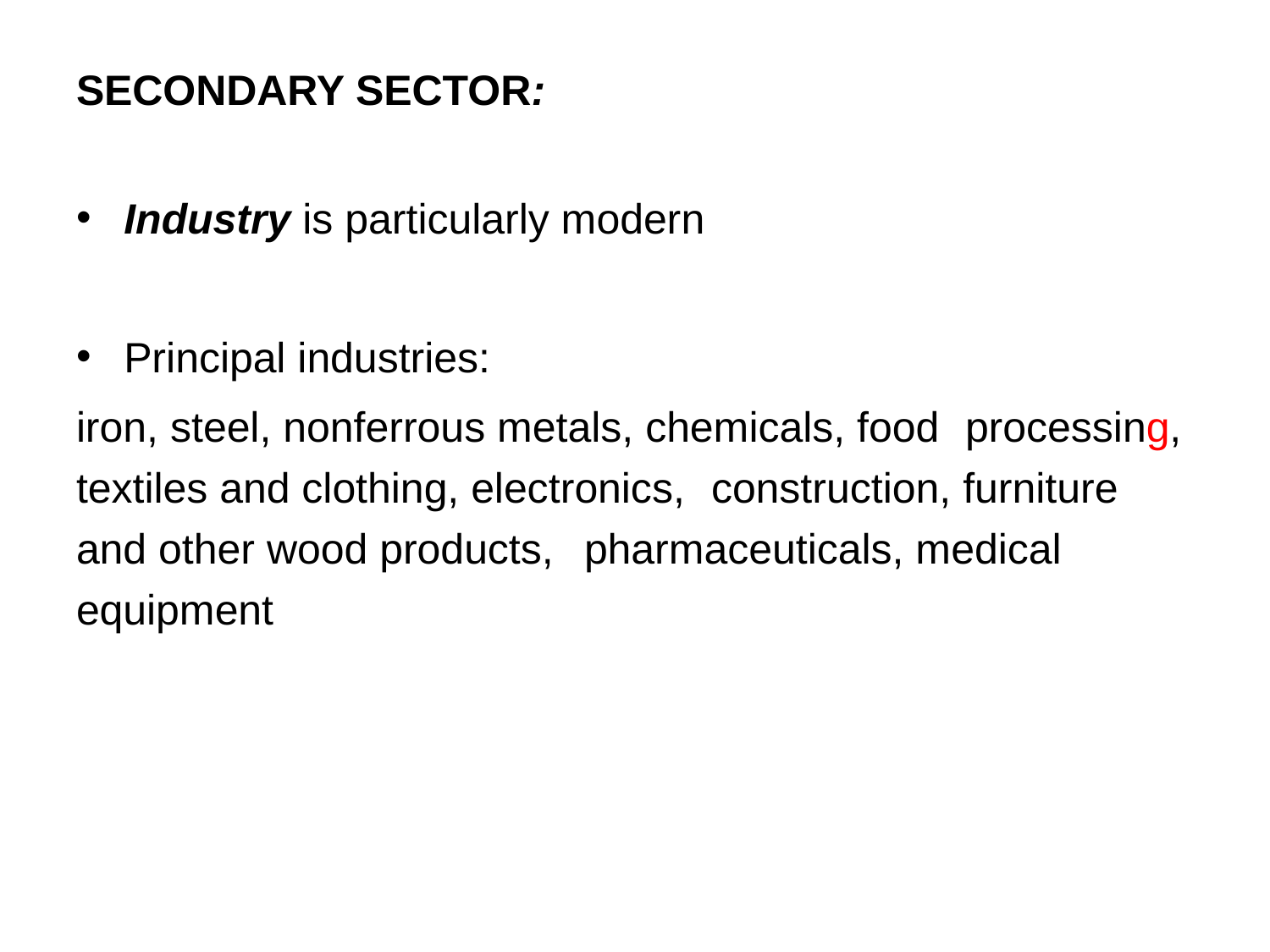

SECONDARY SECTOR:

Industry is particularly modern

Principal industries:
iron, steel, nonferrous metals, chemicals, food 	processing, textiles and clothing, electronics, 	construction, furniture and other wood products, 	pharmaceuticals, medical equipment